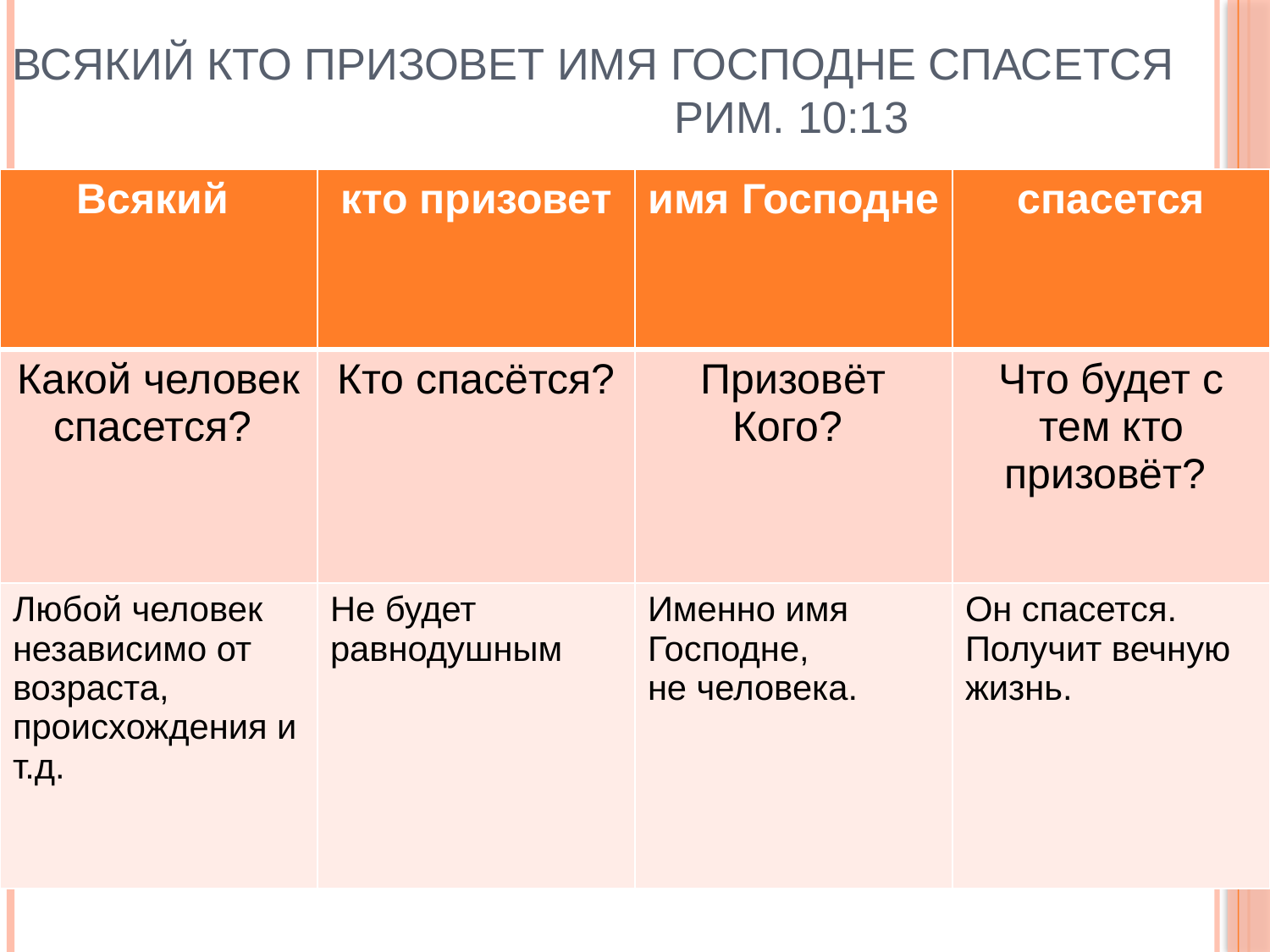

# Всякий кто призовет имя Господне спасется Рим. 10:13
| Всякий | кто призовет | имя Господне | спасется |
| --- | --- | --- | --- |
| Какой человек спасется? | Кто спасётся? | Призовёт Кого? | Что будет с тем кто призовёт? |
| Любой человек независимо от возраста, происхождения и т.д. | Не будет равнодушным | Именно имя Господне, не человека. | Он спасется. Получит вечную жизнь. |